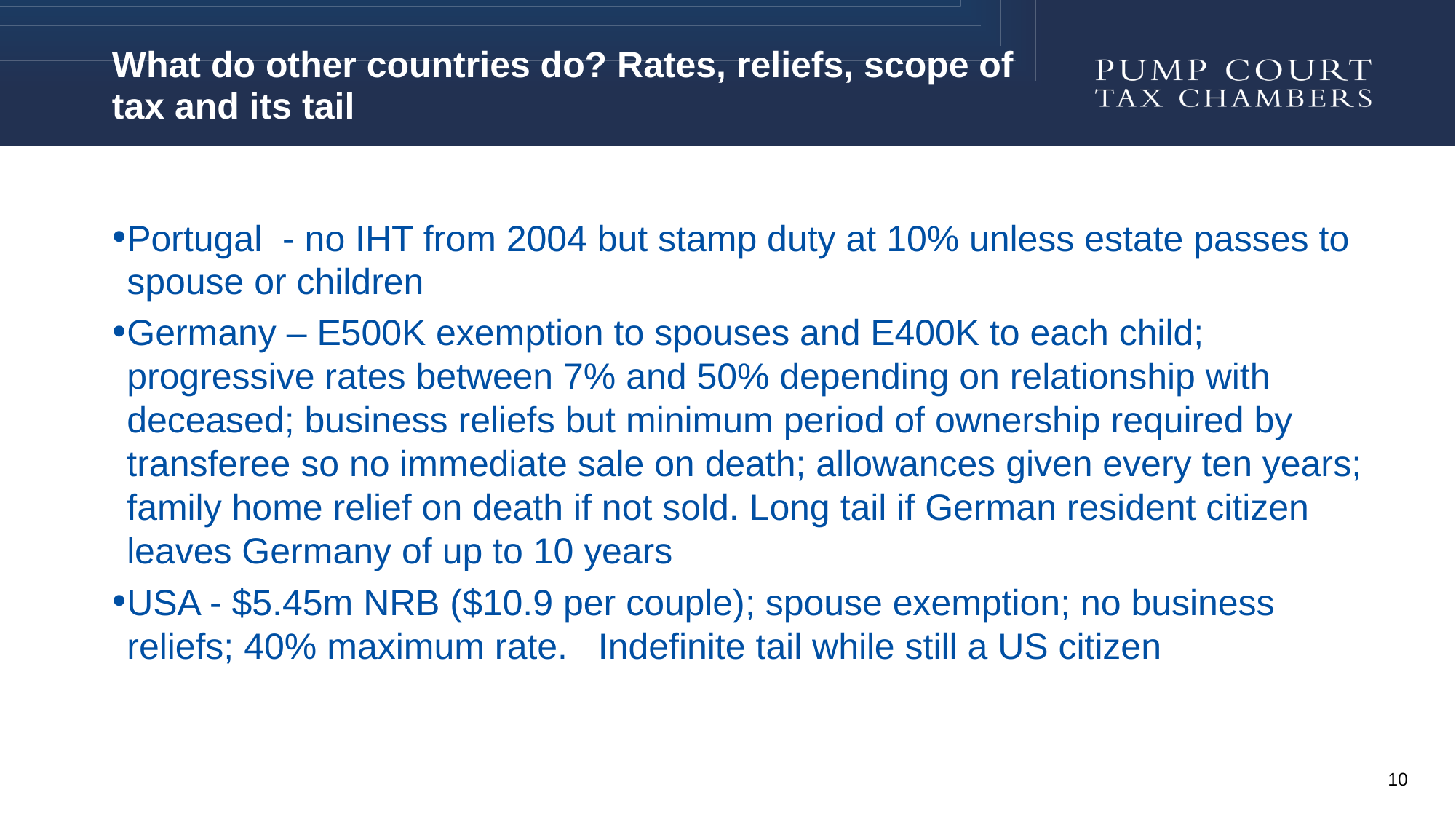

# What do other countries do? Rates, reliefs, scope of tax and its tail
Portugal  - no IHT from 2004 but stamp duty at 10% unless estate passes to  spouse or children
Germany – E500K exemption to spouses and E400K to each child; progressive rates between 7% and 50% depending on relationship with deceased; business reliefs but minimum period of ownership required by transferee so no immediate sale on death; allowances given every ten years; family home relief on death if not sold. Long tail if German resident citizen leaves Germany of up to 10 years
USA - $5.45m NRB ($10.9 per couple); spouse exemption; no business reliefs; 40% maximum rate.   Indefinite tail while still a US citizen